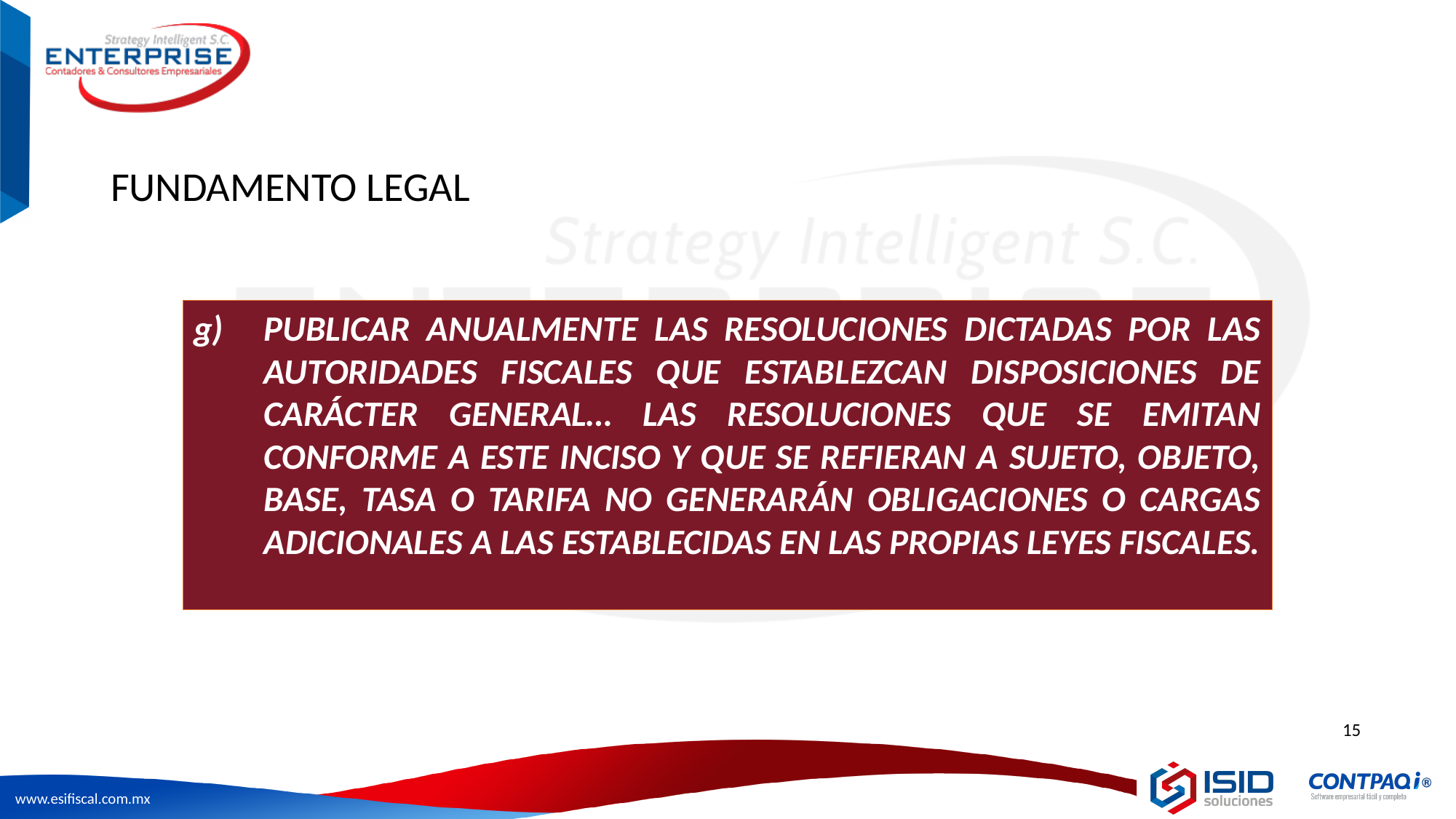

FUNDAMENTO LEGAL
g)	PUBLICAR ANUALMENTE LAS RESOLUCIONES DICTADAS POR LAS AUTORIDADES FISCALES QUE ESTABLEZCAN DISPOSICIONES DE CARÁCTER GENERAL… LAS RESOLUCIONES QUE SE EMITAN CONFORME A ESTE INCISO Y QUE SE REFIERAN A SUJETO, OBJETO, BASE, TASA O TARIFA NO GENERARÁN OBLIGACIONES O CARGAS ADICIONALES A LAS ESTABLECIDAS EN LAS PROPIAS LEYES FISCALES.
15